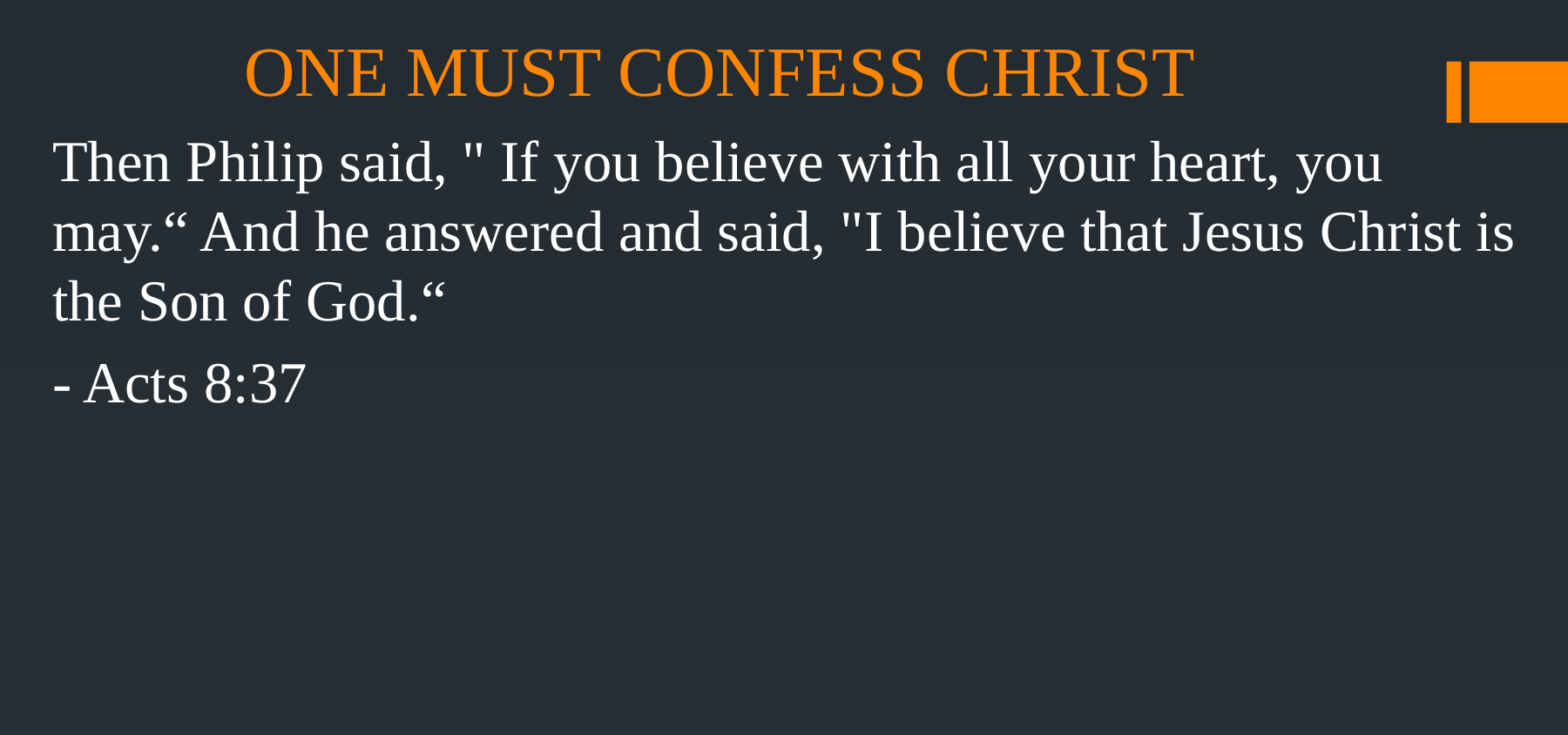

# ONE MUST CONFESS CHRIST
Then Philip said, " If you believe with all your heart, you may.“ And he answered and said, "I believe that Jesus Christ is the Son of God.“
- Acts 8:37